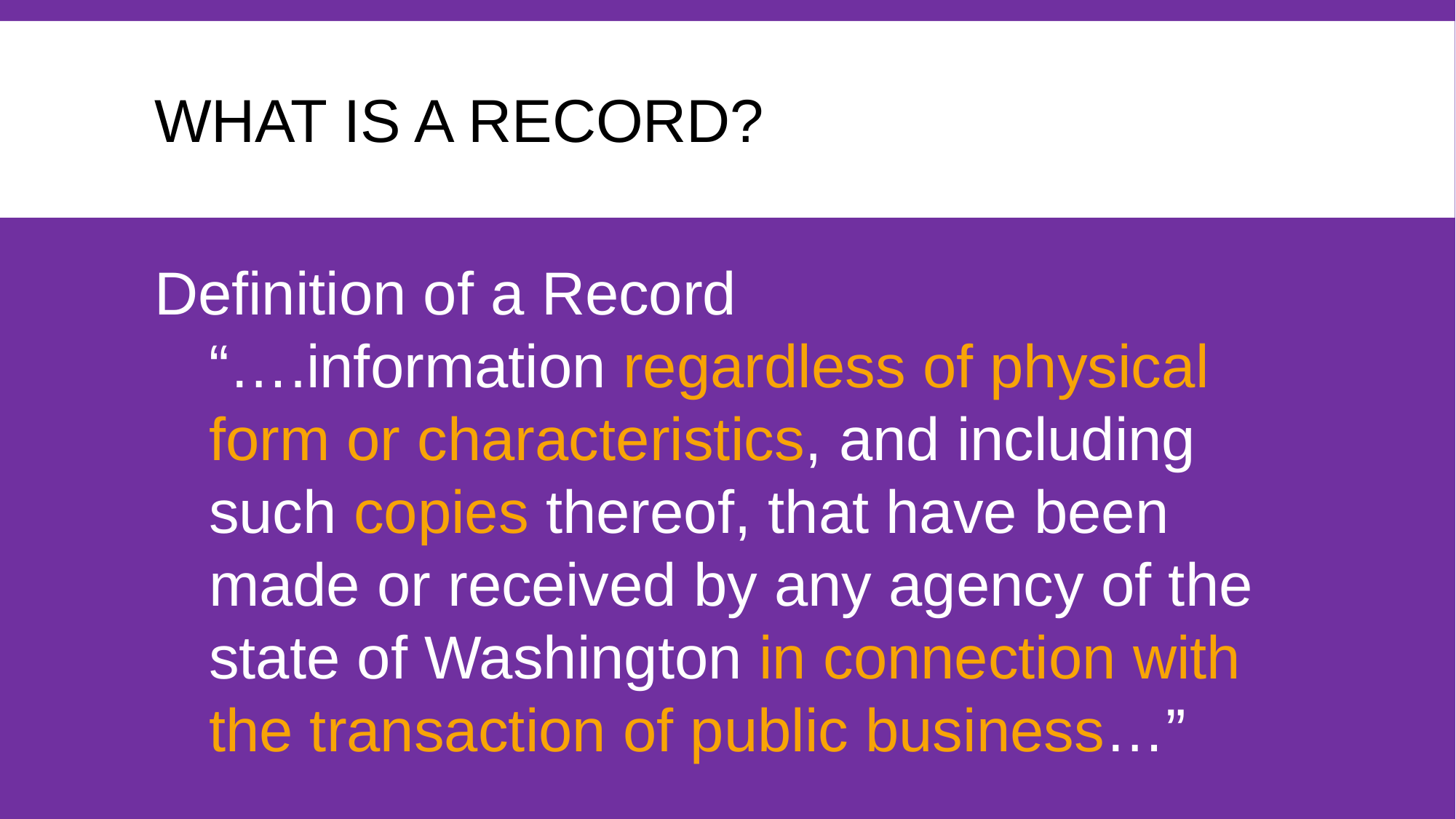

# What is a record?
Definition of a Record
“….information regardless of physical form or characteristics, and including such copies thereof, that have been made or received by any agency of the state of Washington in connection with the transaction of public business…”